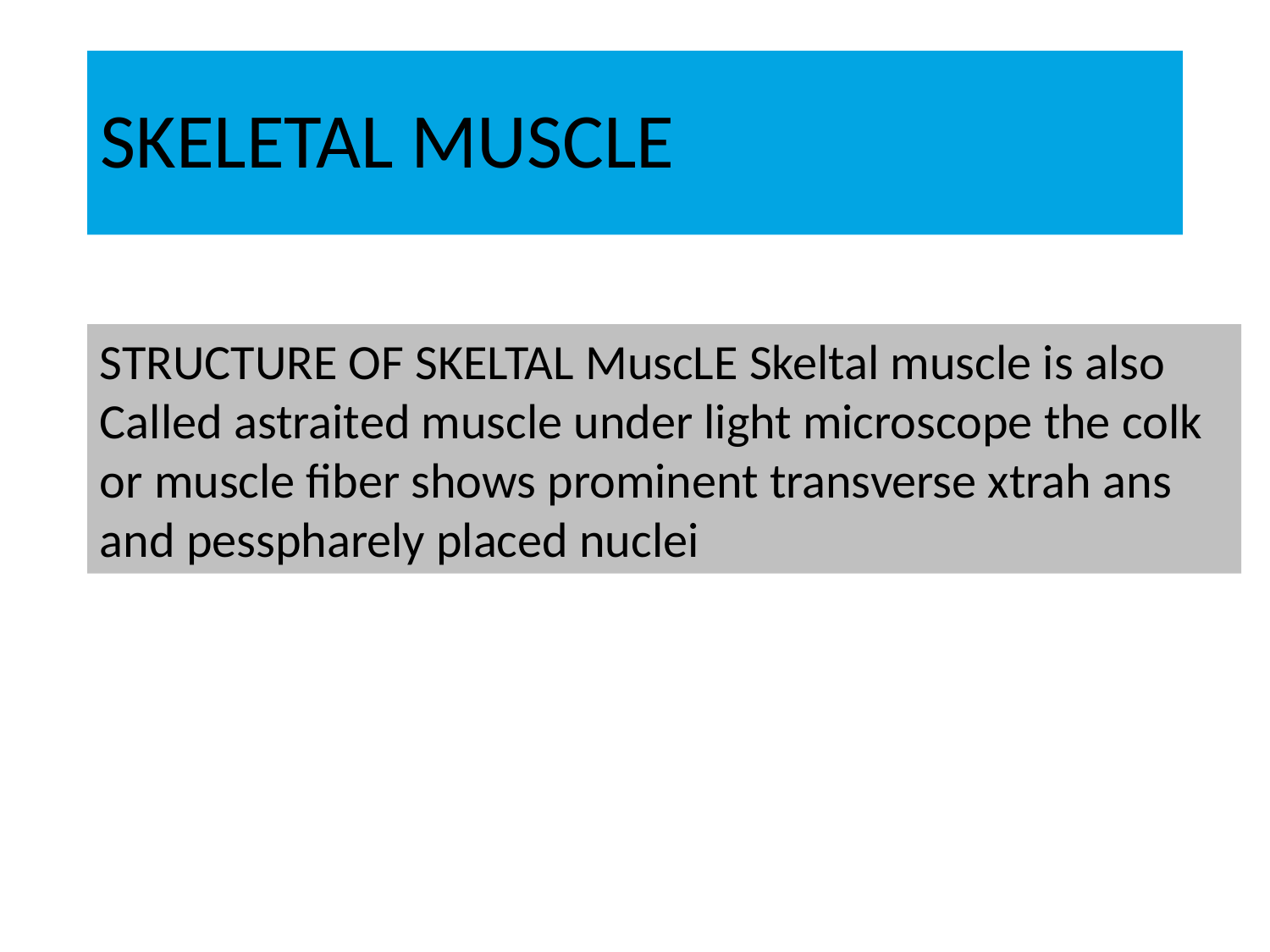

# SKELETAL MUSCLE
STRUCTURE OF SKELTAL MuscLE Skeltal muscle is also Called astraited muscle under light microscope the colk or muscle fiber shows prominent transverse xtrah ans and pesspharely placed nuclei